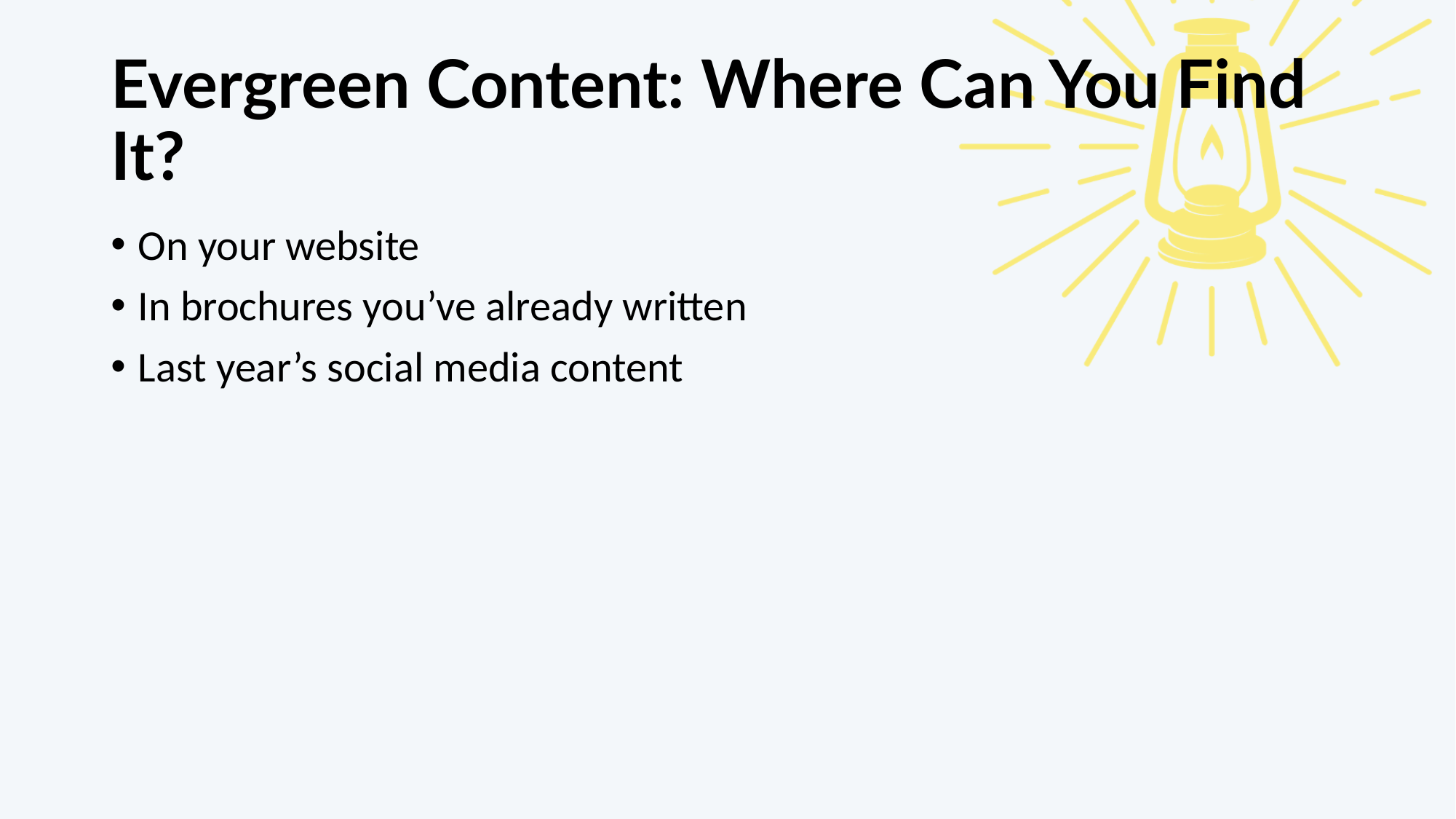

# Evergreen Content: Where Can You Find It?
On your website
In brochures you’ve already written
Last year’s social media content